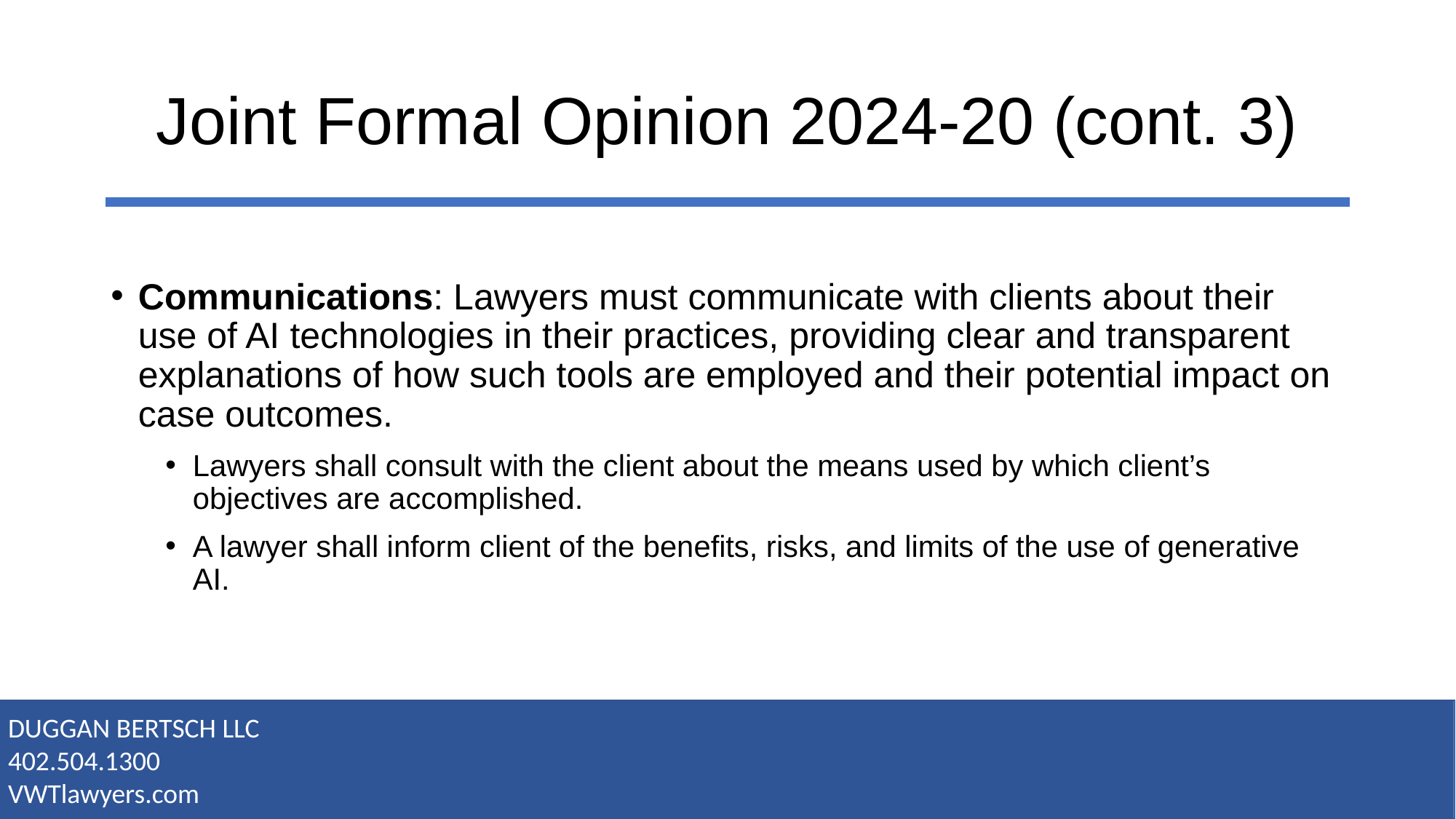

# Joint Formal Opinion 2024-20 (cont. 3)

Communications: Lawyers must communicate with clients about their use of AI technologies in their practices, providing clear and transparent explanations of how such tools are employed and their potential impact on case outcomes.
Lawyers shall consult with the client about the means used by which client’s objectives are accomplished.
A lawyer shall inform client of the benefits, risks, and limits of the use of generative AI.
DUGGAN BERTSCH LLC
402.504.1300
VWTlawyers.com